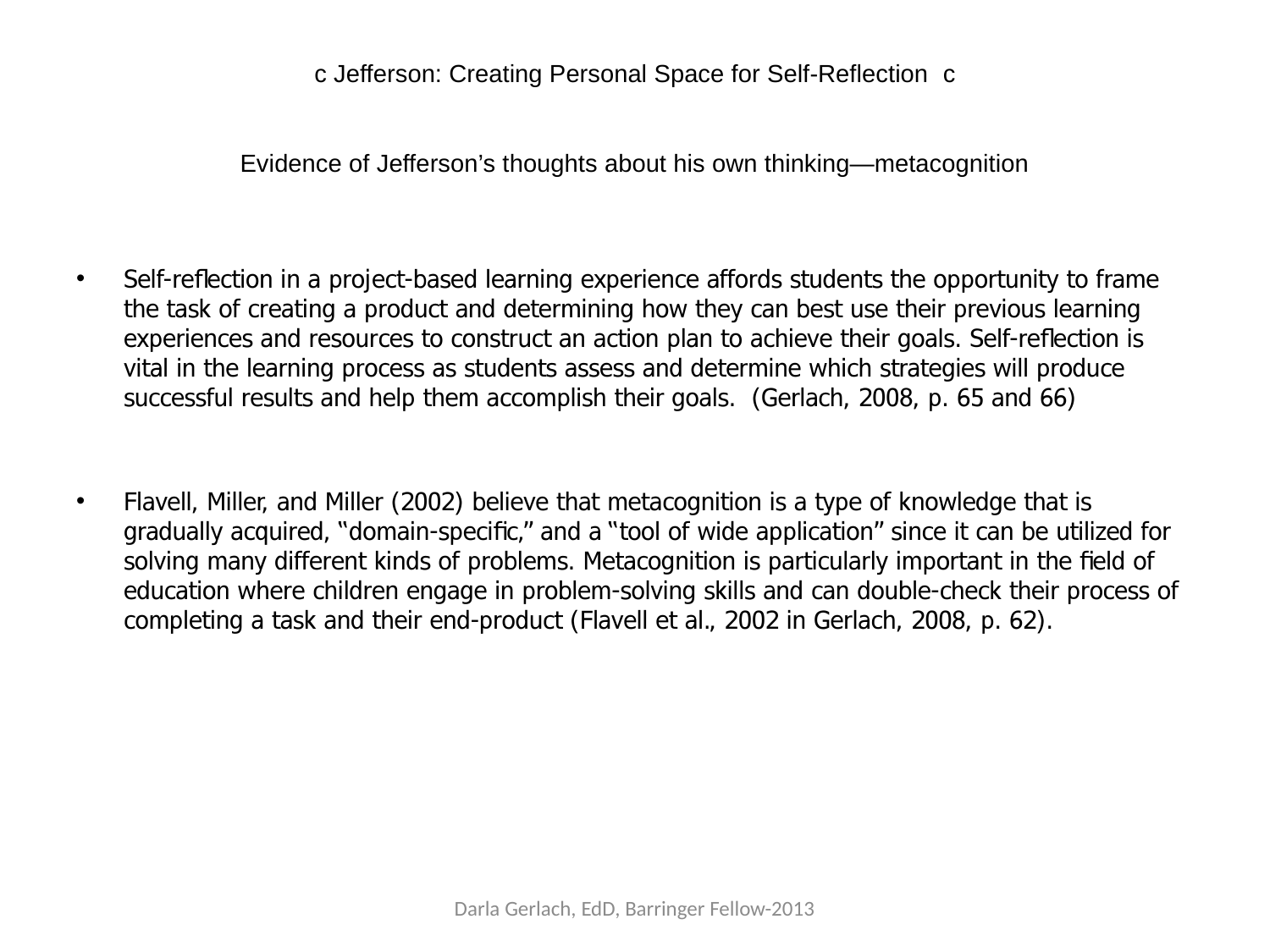

# c Jefferson: Creating Personal Space for Self-Reflection  c Evidence of Jefferson’s thoughts about his own thinking—metacognition

Self-reflection in a project-based learning experience affords students the opportunity to frame the task of creating a product and determining how they can best use their previous learning experiences and resources to construct an action plan to achieve their goals. Self-reflection is vital in the learning process as students assess and determine which strategies will produce successful results and help them accomplish their goals.  (Gerlach, 2008, p. 65 and 66)

Flavell, Miller, and Miller (2002) believe that metacognition is a type of knowledge that is gradually acquired, “domain-specific,” and a “tool of wide application” since it can be utilized for solving many different kinds of problems. Metacognition is particularly important in the field of education where children engage in problem-solving skills and can double-check their process of completing a task and their end-product (Flavell et al., 2002 in Gerlach, 2008, p. 62).

Darla Gerlach, EdD, Barringer Fellow-2013